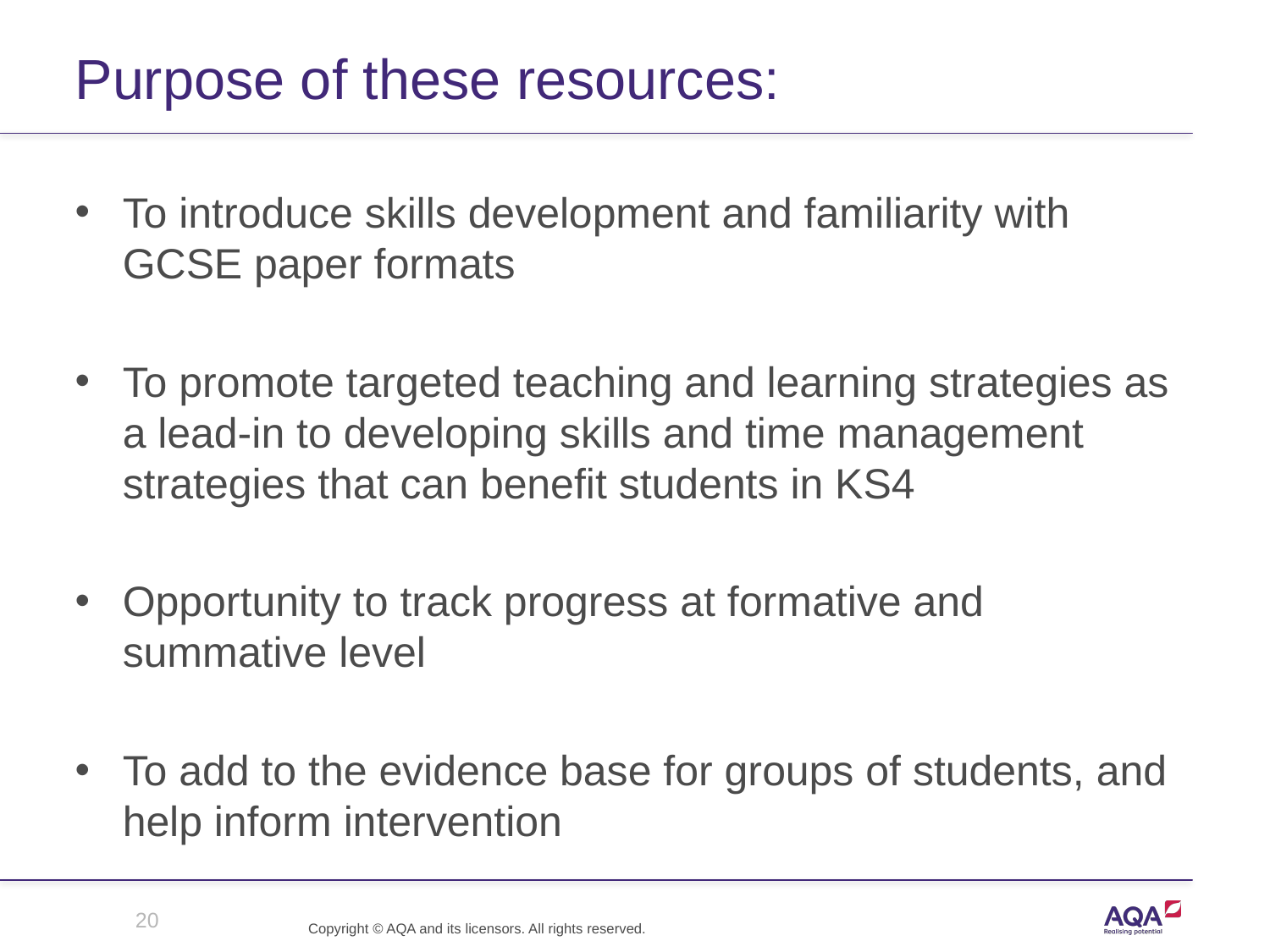

# Purpose of these resources:
To introduce skills development and familiarity with GCSE paper formats

To promote targeted teaching and learning strategies as a lead-in to developing skills and time management strategies that can benefit students in KS4

Opportunity to track progress at formative and summative level

To add to the evidence base for groups of students, and help inform intervention

20
Copyright © AQA and its licensors. All rights reserved.